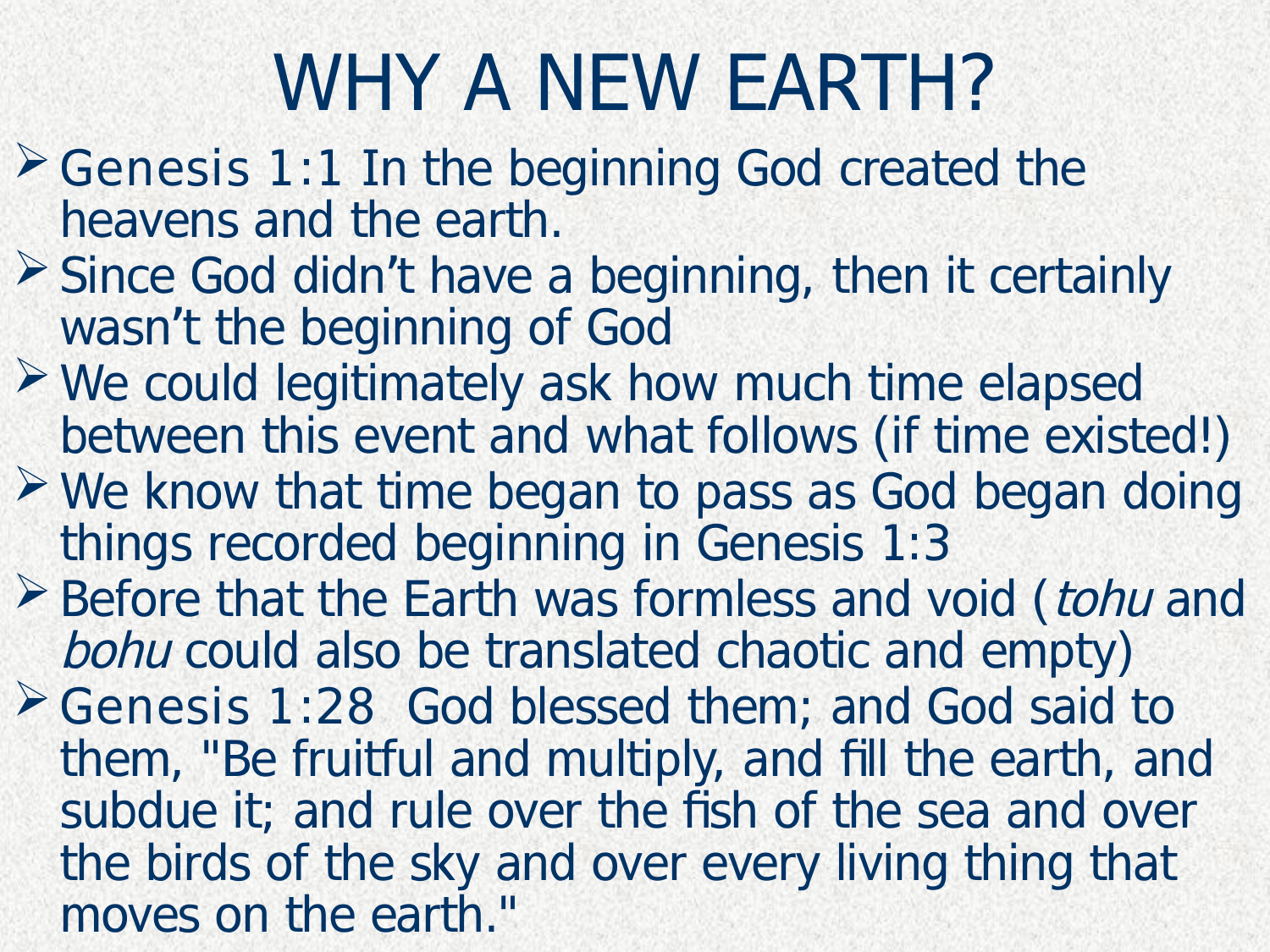

# WHY A NEW EARTH?
Genesis 1:1 In the beginning God created the heavens and the earth.
Since God didn’t have a beginning, then it certainly wasn’t the beginning of God
We could legitimately ask how much time elapsed between this event and what follows (if time existed!)
We know that time began to pass as God began doing things recorded beginning in Genesis 1:3
Before that the Earth was formless and void (tohu and bohu could also be translated chaotic and empty)
Genesis 1:28  God blessed them; and God said to them, "Be fruitful and multiply, and fill the earth, and subdue it; and rule over the fish of the sea and over the birds of the sky and over every living thing that moves on the earth."